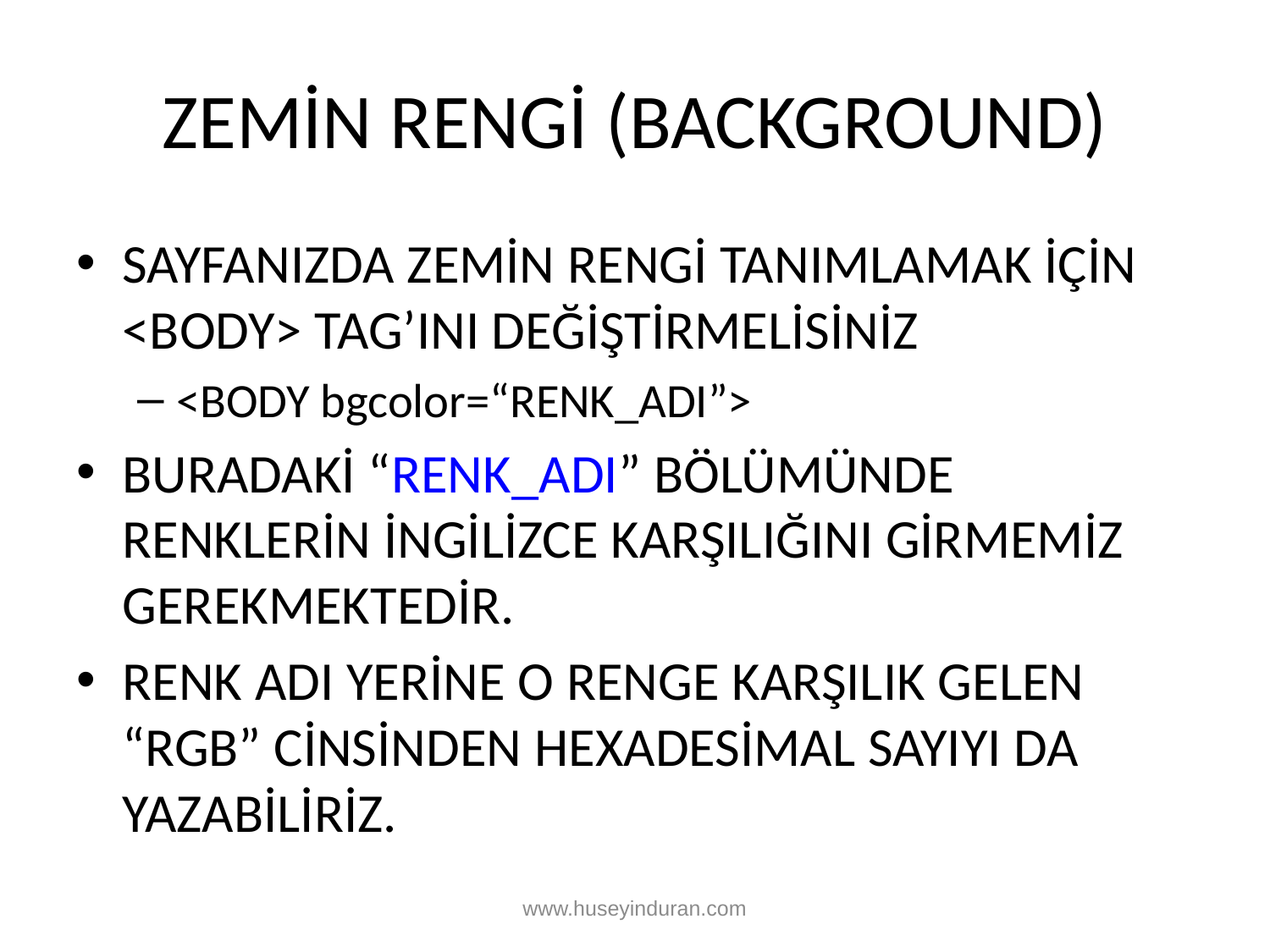

# ZEMİN RENGİ (BACKGROUND)
SAYFANIZDA ZEMİN RENGİ TANIMLAMAK İÇİN <BODY> TAG’INI DEĞİŞTİRMELİSİNİZ
<BODY bgcolor=“RENK_ADI”>
BURADAKİ “RENK_ADI” BÖLÜMÜNDE RENKLERİN İNGİLİZCE KARŞILIĞINI GİRMEMİZ GEREKMEKTEDİR.
RENK ADI YERİNE O RENGE KARŞILIK GELEN “RGB” CİNSİNDEN HEXADESİMAL SAYIYI DA  YAZABİLİRİZ.
www.huseyinduran.com